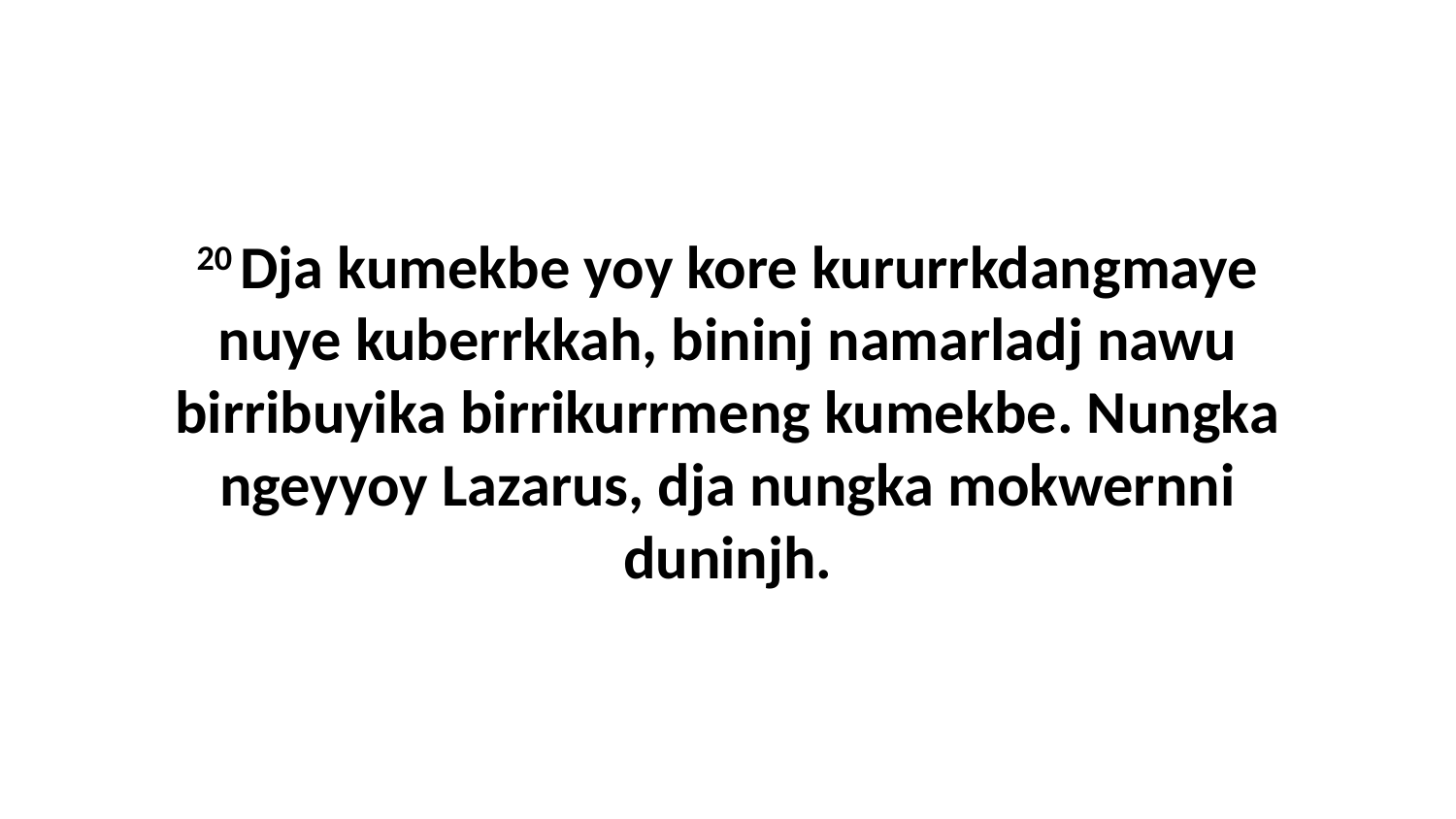

20 Dja kumekbe yoy kore kururrkdangmaye nuye kuberrkkah, bininj namarladj nawu birribuyika birrikurrmeng kumekbe. Nungka ngeyyoy Lazarus, dja nungka mokwernni duninjh.